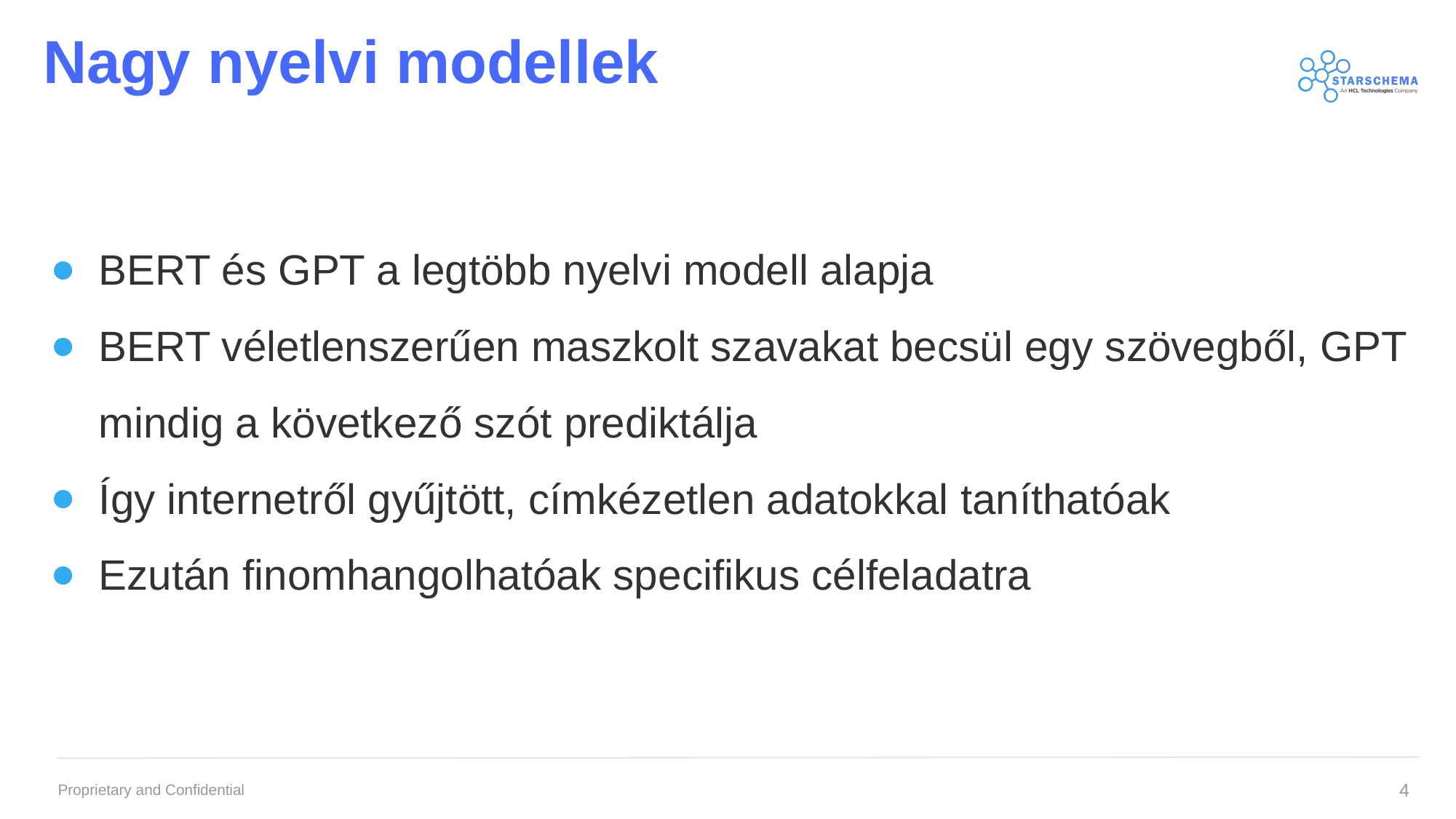

# Nagy nyelvi modellek
BERT és GPT a legtöbb nyelvi modell alapja
BERT véletlenszerűen maszkolt szavakat becsül egy szövegből, GPT mindig a következő szót prediktálja
Így internetről gyűjtött, címkézetlen adatokkal taníthatóak
Ezután finomhangolhatóak specifikus célfeladatra
4